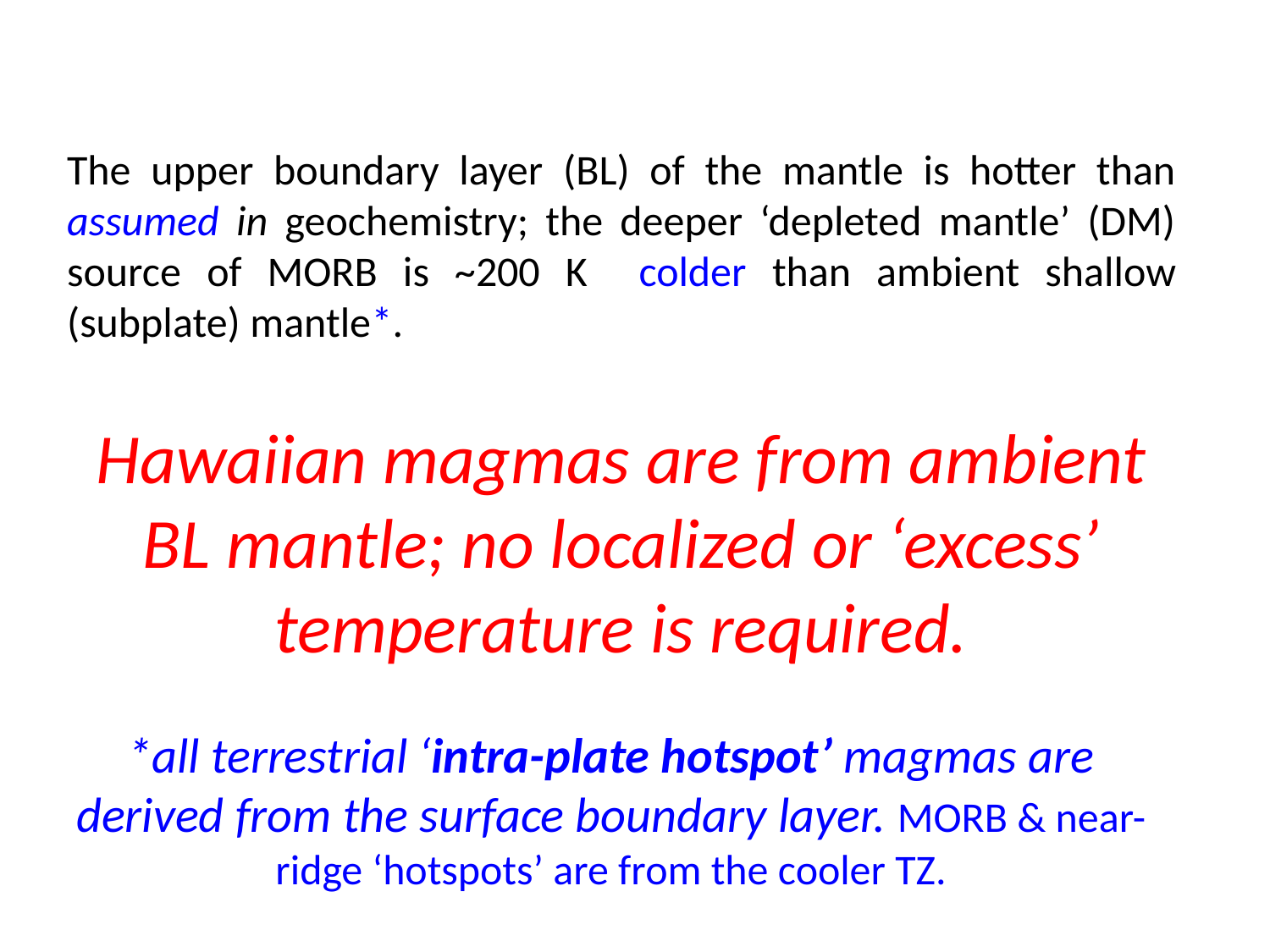

The upper boundary layer (BL) of the mantle is hotter than assumed in geochemistry; the deeper ‘depleted mantle’ (DM) source of MORB is ~200 K  colder than ambient shallow (subplate) mantle*.

Hawaiian magmas are from ambient BL mantle; no localized or ‘excess’ temperature is required.
*all terrestrial ‘intra-plate hotspot’ magmas are derived from the surface boundary layer. MORB & near-ridge ‘hotspots’ are from the cooler TZ.